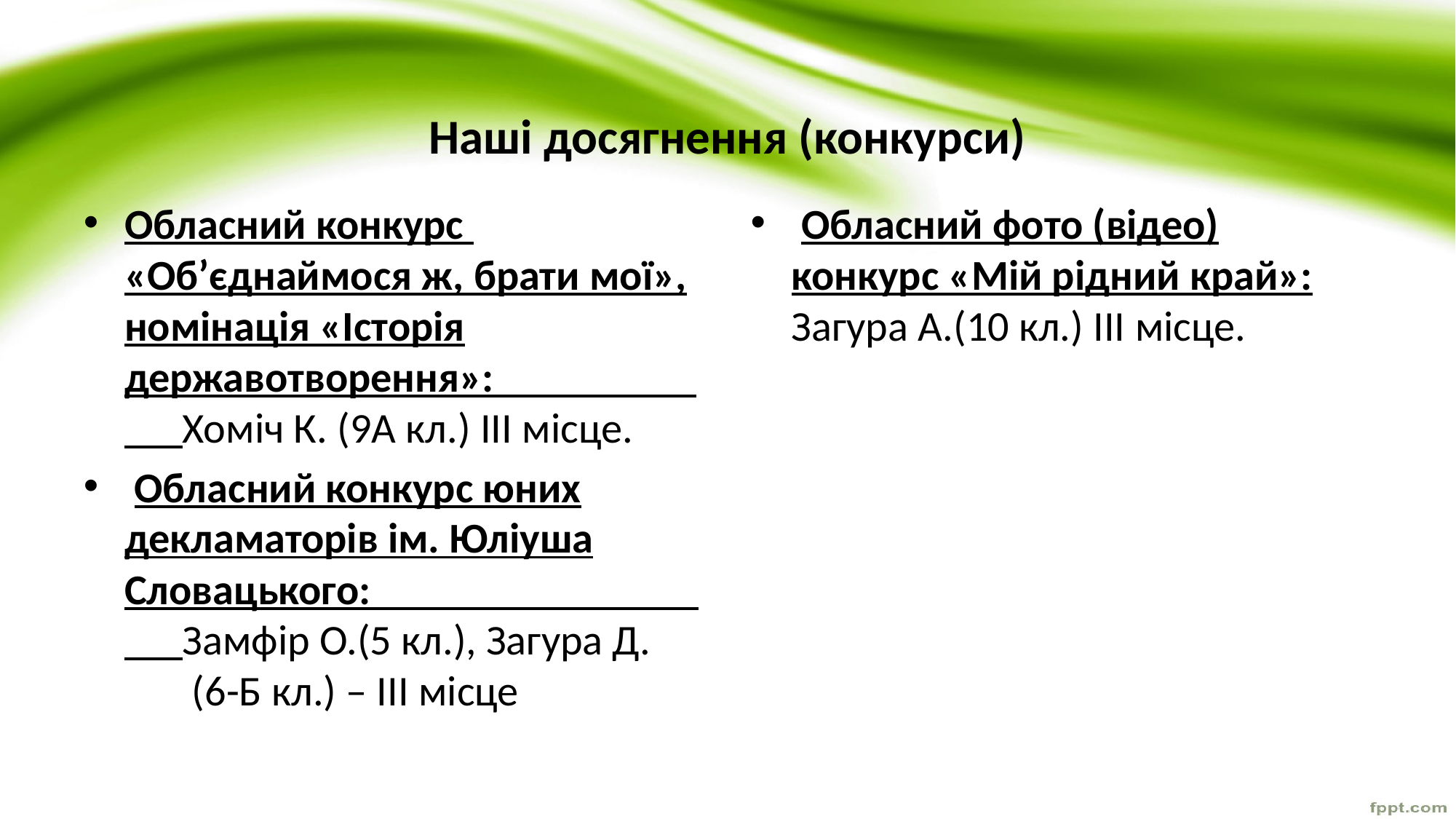

# Наші досягнення (конкурси)
Обласний конкурс  «Об’єднаймося ж, брати мої», номінація «Історія державотворення»:                            Хоміч К. (9А кл.) ІІІ місце.
 Обласний конкурс юних декламаторів ім. Юліуша Словацького:                                         Замфір О.(5 кл.), Загура Д.             (6-Б кл.) – ІІІ місце
 Обласний фото (відео) конкурс «Мій рідний край»: Загура А.(10 кл.) ІІІ місце.